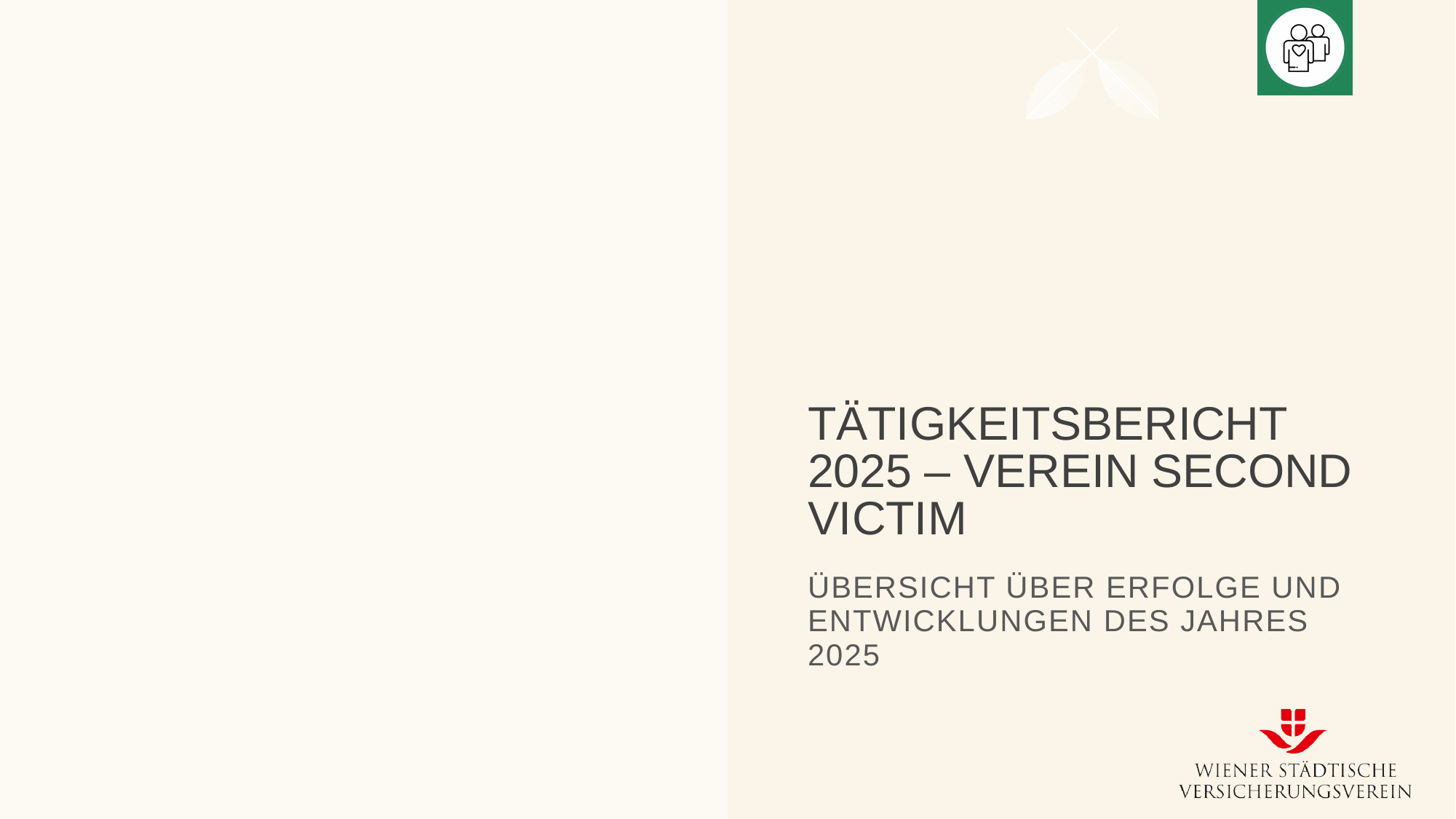

# Tätigkeitsbericht 2025 – Verein Second Victim
Übersicht über Erfolge und Entwicklungen des Jahres 2025